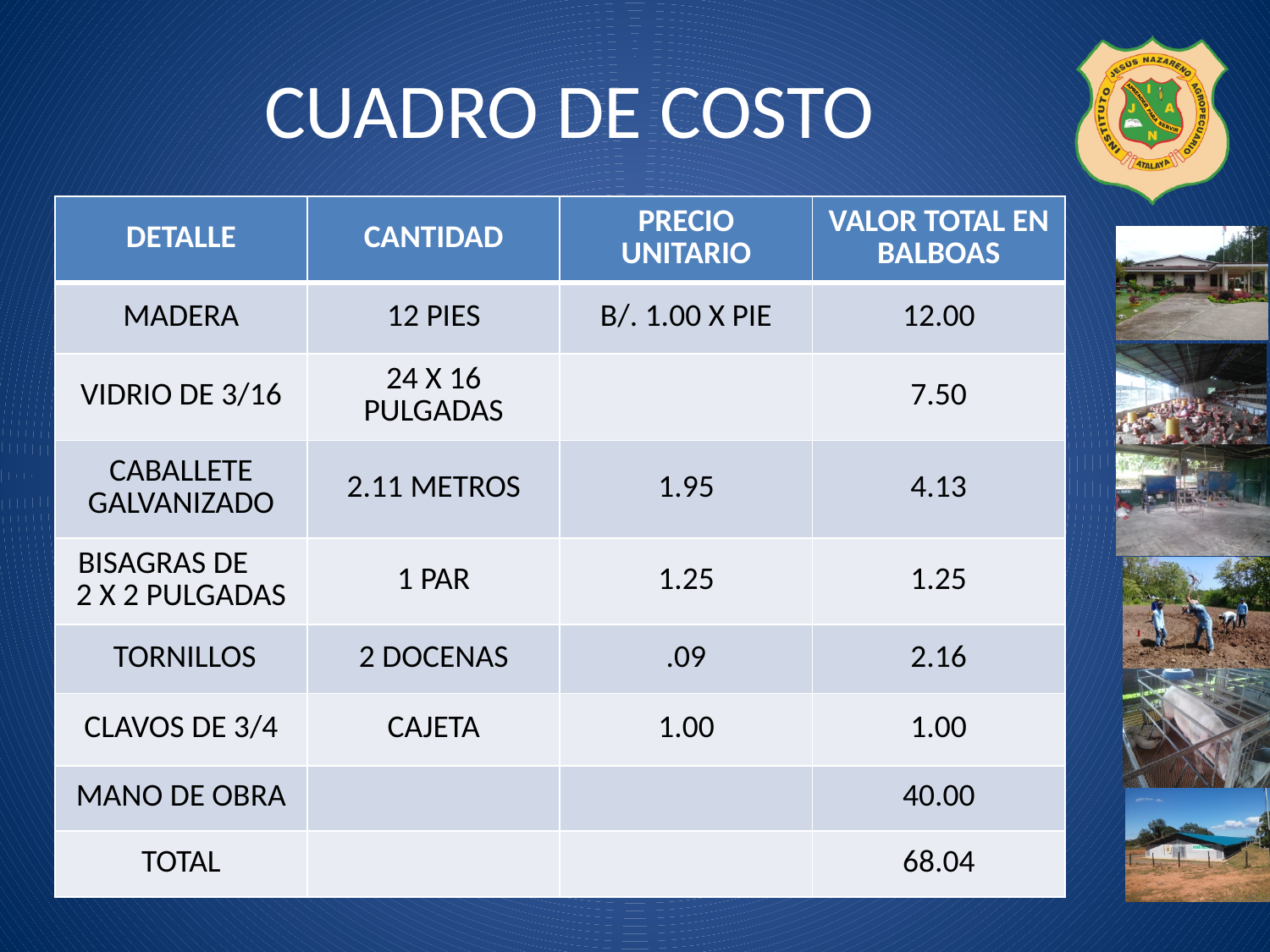

# CUADRO DE COSTO
| DETALLE | CANTIDAD | PRECIO UNITARIO | VALOR TOTAL EN BALBOAS |
| --- | --- | --- | --- |
| MADERA | 12 PIES | B/. 1.00 X PIE | 12.00 |
| VIDRIO DE 3/16 | 24 X 16 PULGADAS |  | 7.50 |
| CABALLETE GALVANIZADO | 2.11 METROS | 1.95 | 4.13 |
| BISAGRAS DE 2 X 2 PULGADAS | 1 PAR | 1.25 | 1.25 |
| TORNILLOS | 2 DOCENAS | .09 | 2.16 |
| CLAVOS DE 3/4 | CAJETA | 1.00 | 1.00 |
| MANO DE OBRA |  |  | 40.00 |
| TOTAL |  |  | 68.04 |